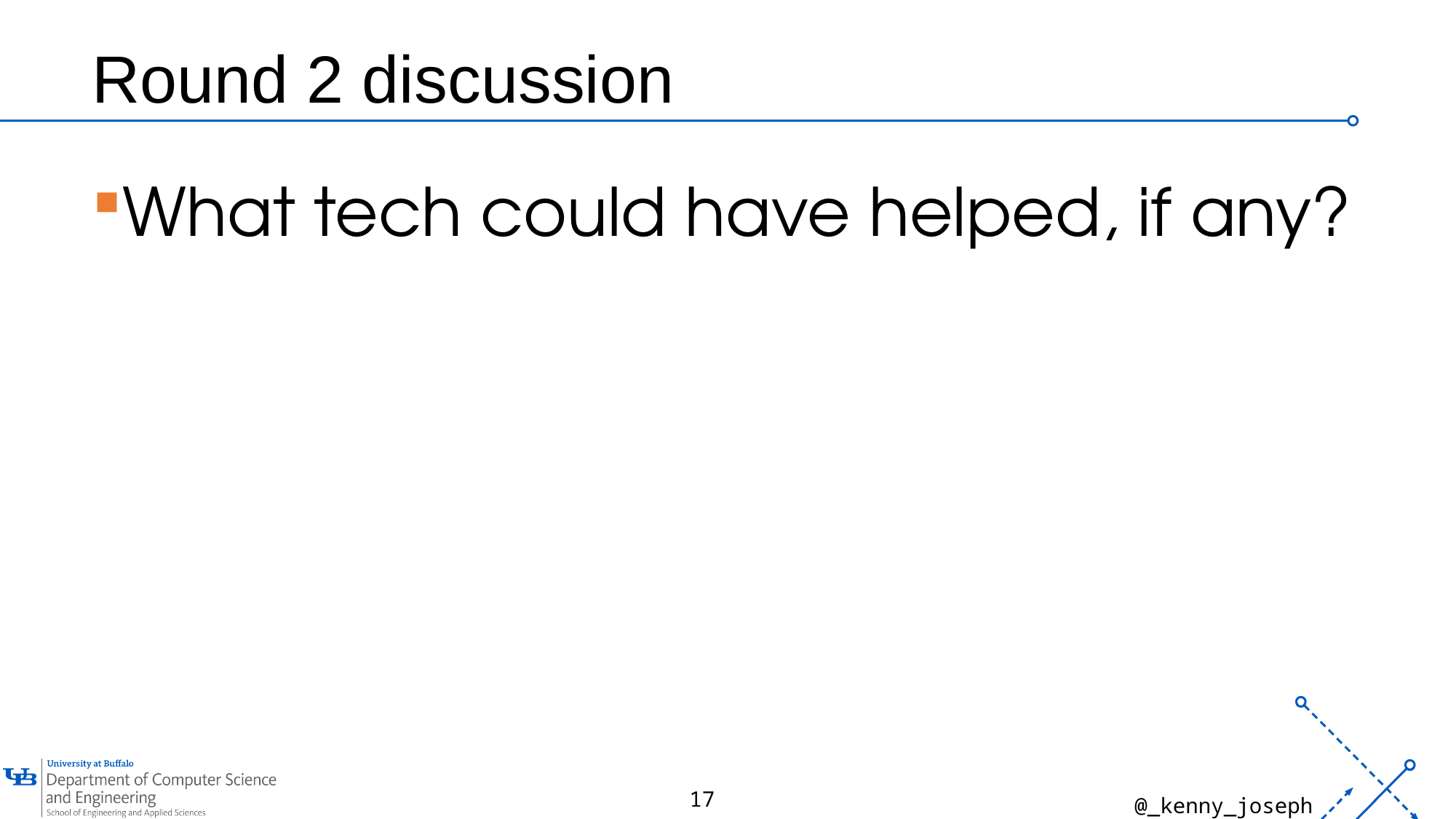

# Round 2 discussion
What tech could have helped, if any?
17